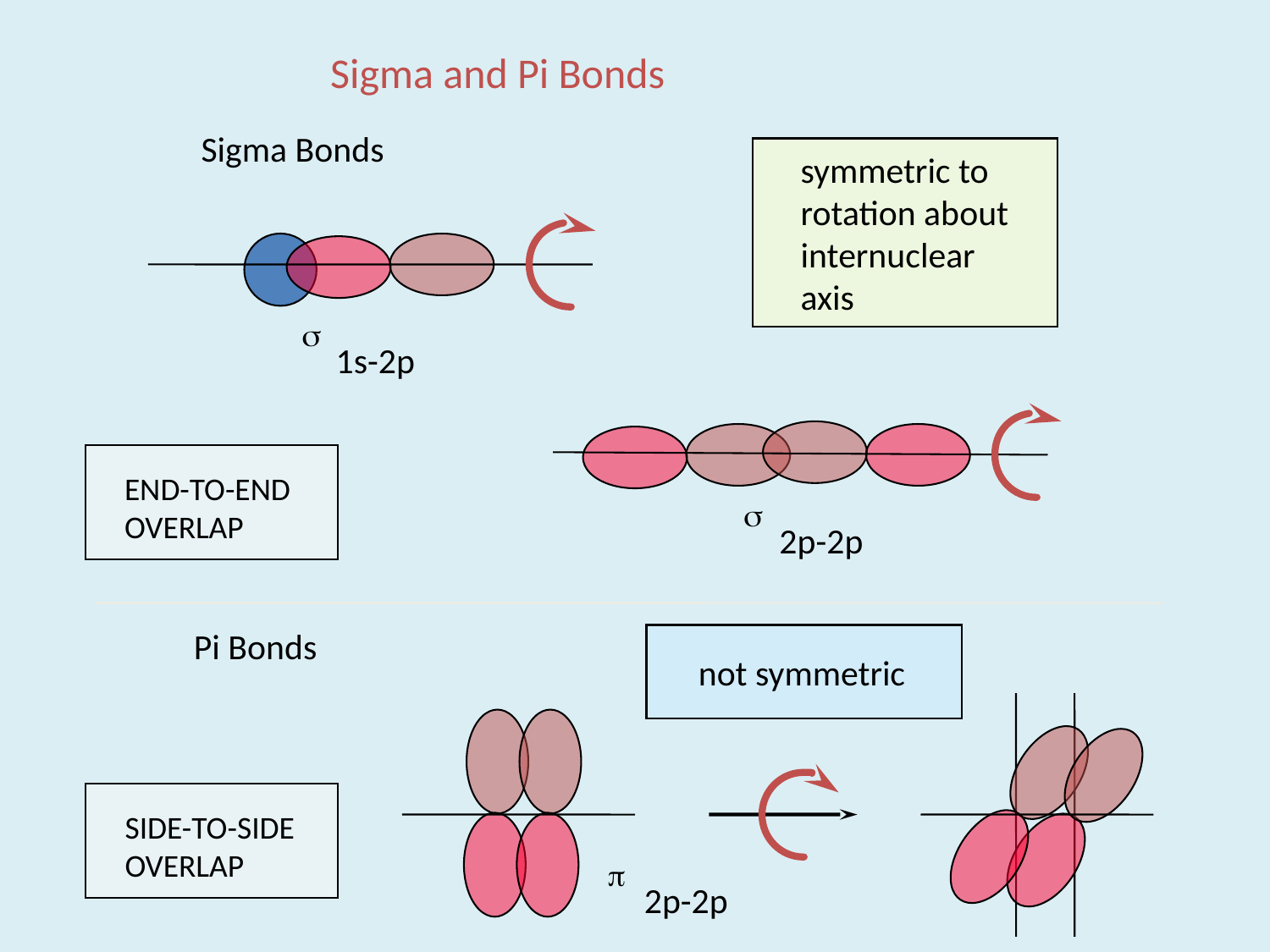

Sigma and Pi Bonds
Sigma Bonds

symmetric to
rotation about
internuclear
axis

σ
1s-2p

END-TO-END
OVERLAP
σ
2p-2p

Pi Bonds

not symmetric

SIDE-TO-SIDE
OVERLAP

π
2p-2p